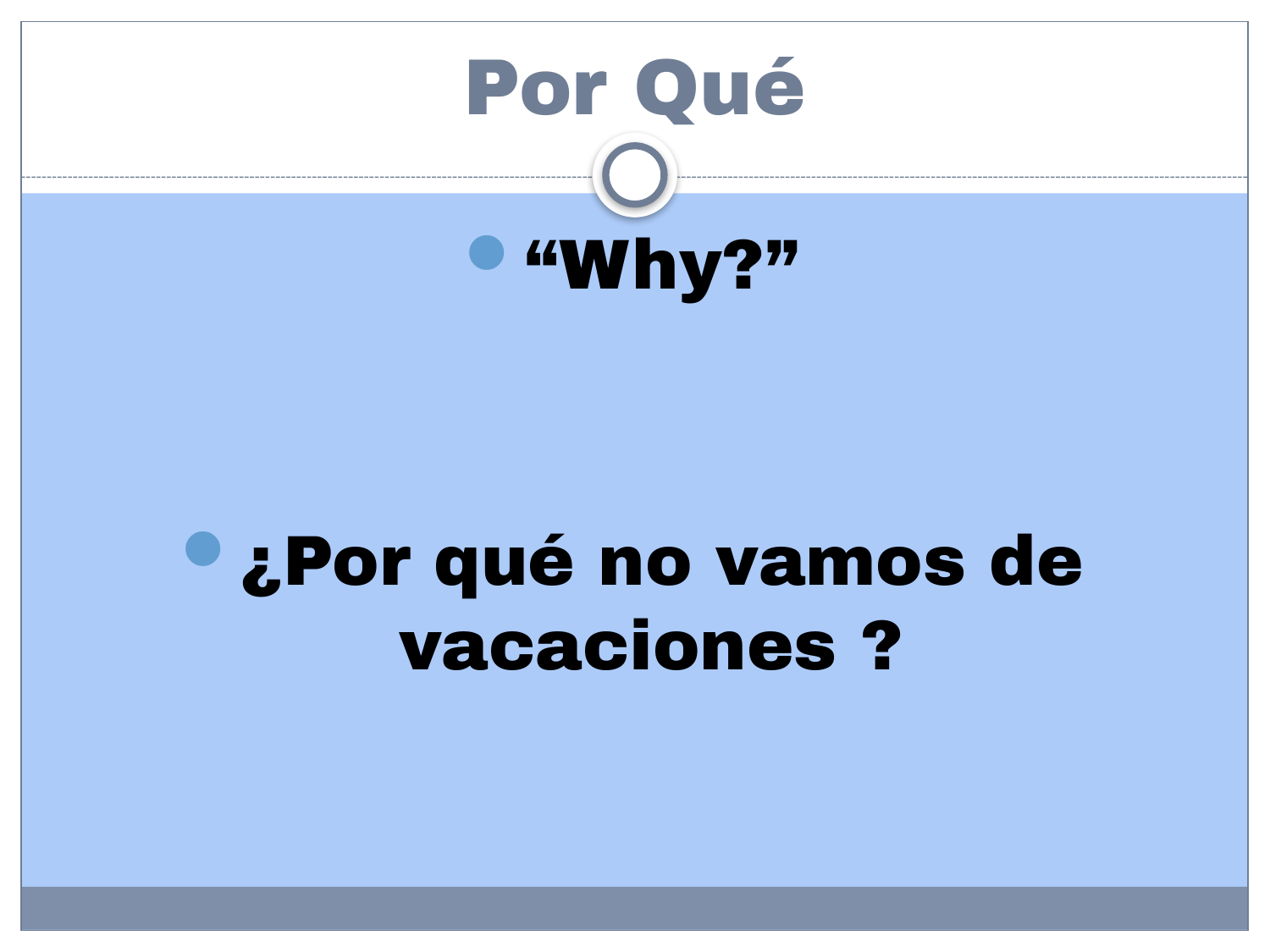

# Por Qué
“Why?”

¿Por qué no vamos de vacaciones ?